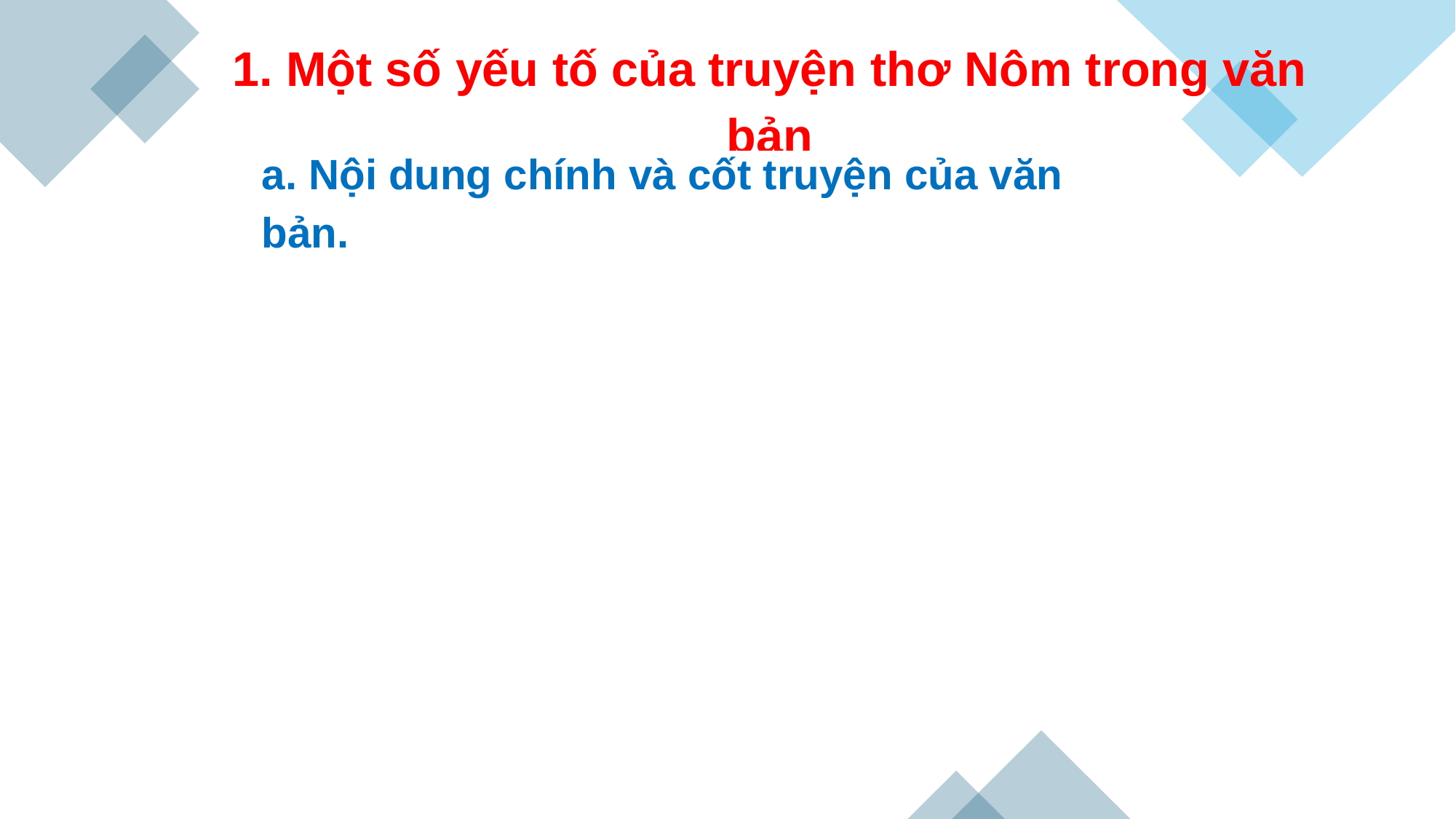

1. Một số yếu tố của truyện thơ Nôm trong văn bản

a. Nội dung chính và cốt truyện của văn bản.